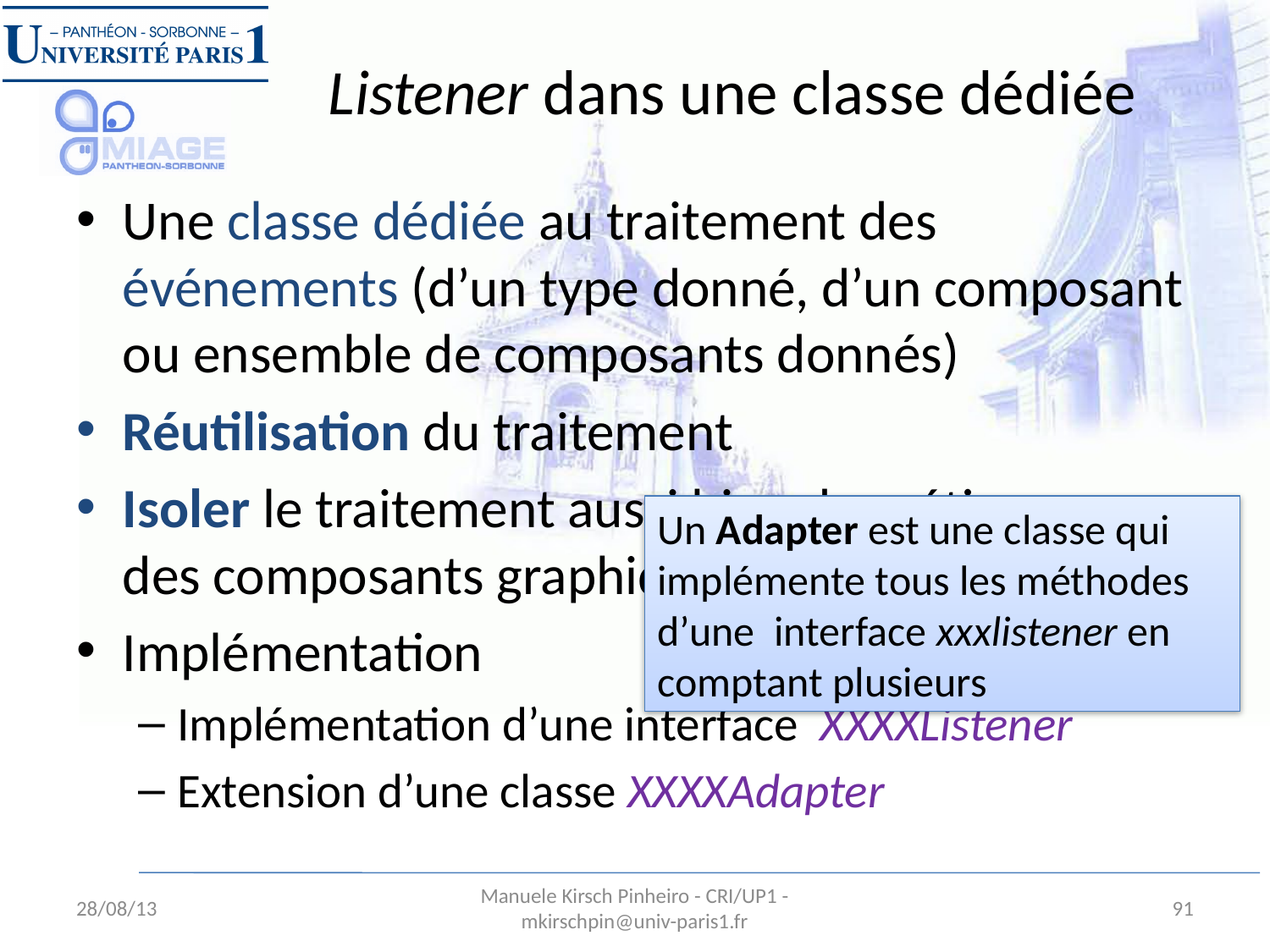

# Listener dans une classe dédiée
Une classe dédiée au traitement des événements (d’un type donné, d’un composant ou ensemble de composants donnés)
Réutilisation du traitement
Isoler le traitement aussi bien du métier que des composants graphiques
Implémentation
Implémentation d’une interface  XXXXListener
Extension d’une classe XXXXAdapter
Un Adapter est une classe qui implémente tous les méthodes d’une  interface xxxlistener en comptant plusieurs
28/08/13
Manuele Kirsch Pinheiro - CRI/UP1 - mkirschpin@univ-paris1.fr
91